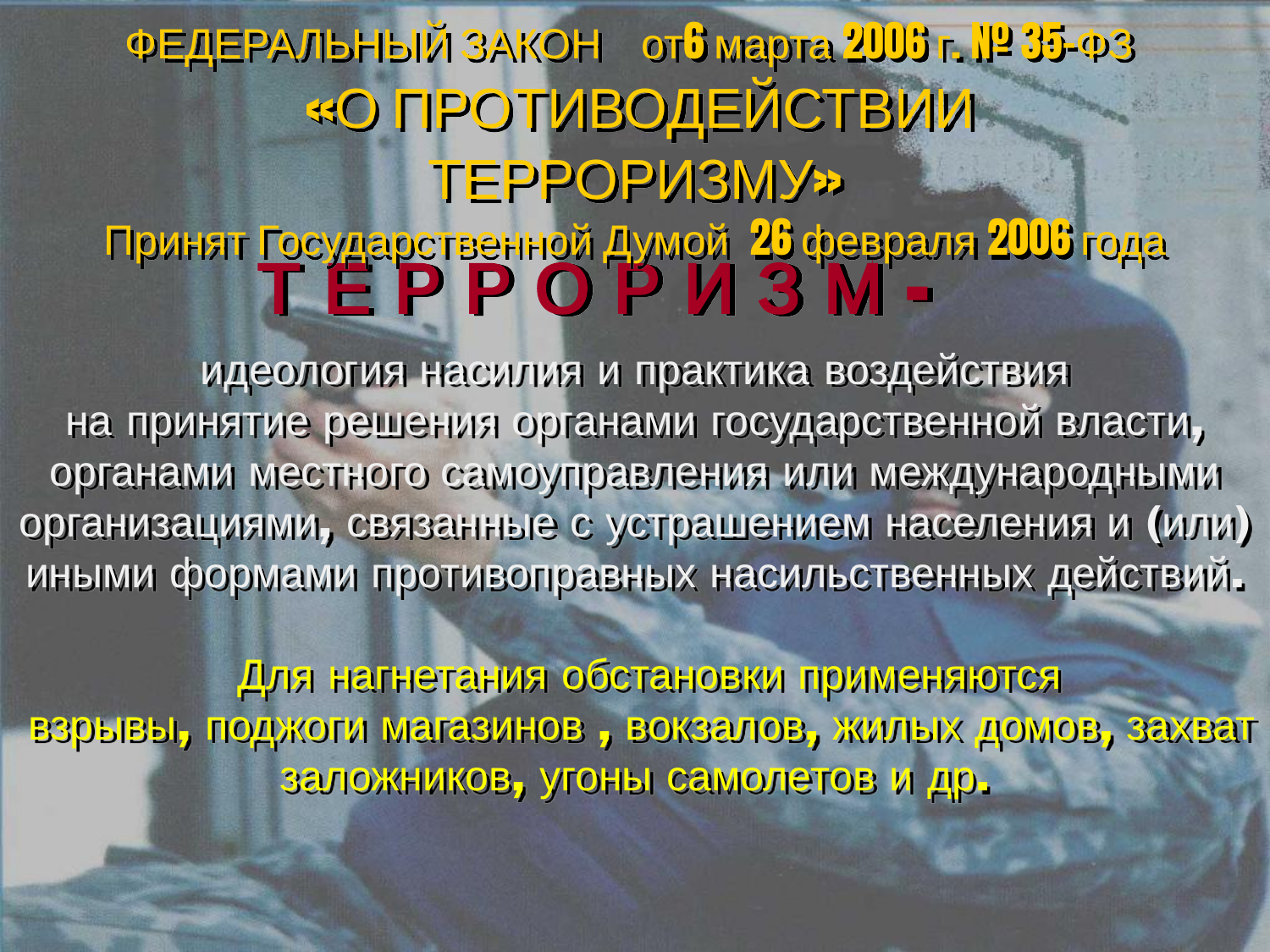

ФЕДЕРАЛЬНЫЙ ЗАКОН    от6 марта 2006 г. № 35-ФЗ
 «О ПРОТИВОДЕЙСТВИИ ТЕРРОРИЗМУ»
Принят Государственной Думой  26 февраля 2006 года
Т Е Р Р О Р И З М -
идеология насилия и практика воздействия
на принятие решения органами государственной власти, органами местного самоуправления или международными организациями, связанные с устрашением населения и (или) иными формами противоправных насильственных действий.

  Для нагнетания обстановки применяются
 взрывы, поджоги магазинов , вокзалов, жилых домов, захват заложников, угоны самолетов и др.